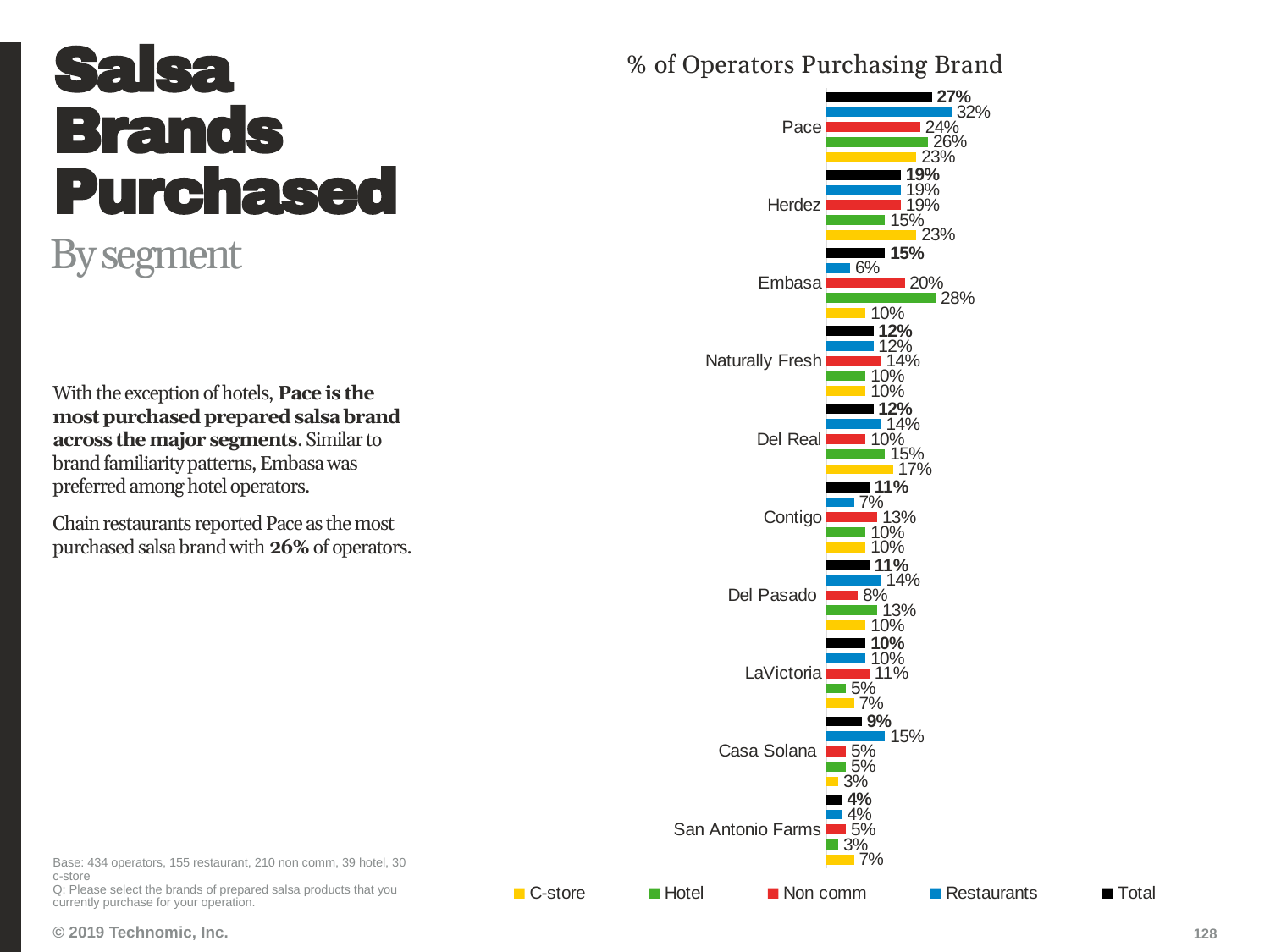

# Salsa Brands Purchased

### Chart: % of Operators Purchasing Brand

| Category | Total | Restaurants | Non comm | Hotel | C-store |
|---|---|---|---|---|---|
| Pace | 0.27 | 0.32 | 0.24 | 0.26 | 0.23 |
| Herdez | 0.19 | 0.19 | 0.19 | 0.15 | 0.23 |
| Embasa | 0.15 | 0.06 | 0.2 | 0.28 | 0.1 |
| Naturally Fresh | 0.12 | 0.12 | 0.14 | 0.1 | 0.1 |
| Del Real | 0.12 | 0.14 | 0.1 | 0.15 | 0.17 |
| Contigo | 0.11 | 0.07 | 0.13 | 0.1 | 0.1 |
| Del Pasado  | 0.11 | 0.14 | 0.08 | 0.13 | 0.1 |
| LaVictoria | 0.1 | 0.1 | 0.11 | 0.05 | 0.07 |
| Casa Solana  | 0.09 | 0.15 | 0.05 | 0.05 | 0.03 |
| San Antonio Farms | 0.04 | 0.04 | 0.05 | 0.03 | 0.07 |
By segment
With the exception of hotels, Pace is the most purchased prepared salsa brand across the major segments. Similar to brand familiarity patterns, Embasa was preferred among hotel operators.
Chain restaurants reported Pace as the most purchased salsa brand with 26% of operators.

Base: 434 operators, 155 restaurant, 210 non comm, 39 hotel, 30 c-store
Q: Please select the brands of prepared salsa products that you currently purchase for your operation.
128